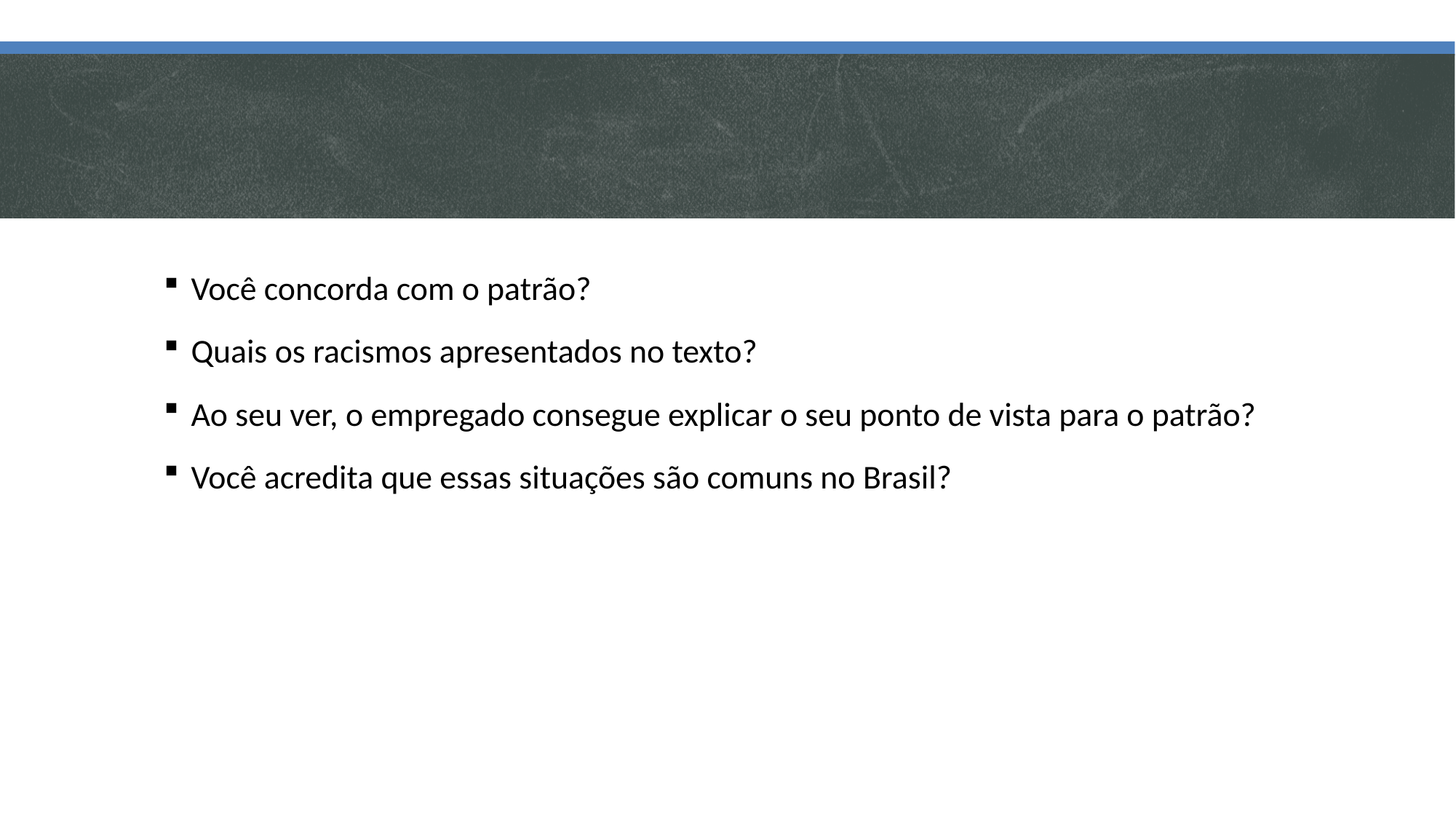

Você concorda com o patrão?
Quais os racismos apresentados no texto?
Ao seu ver, o empregado consegue explicar o seu ponto de vista para o patrão?
Você acredita que essas situações são comuns no Brasil?